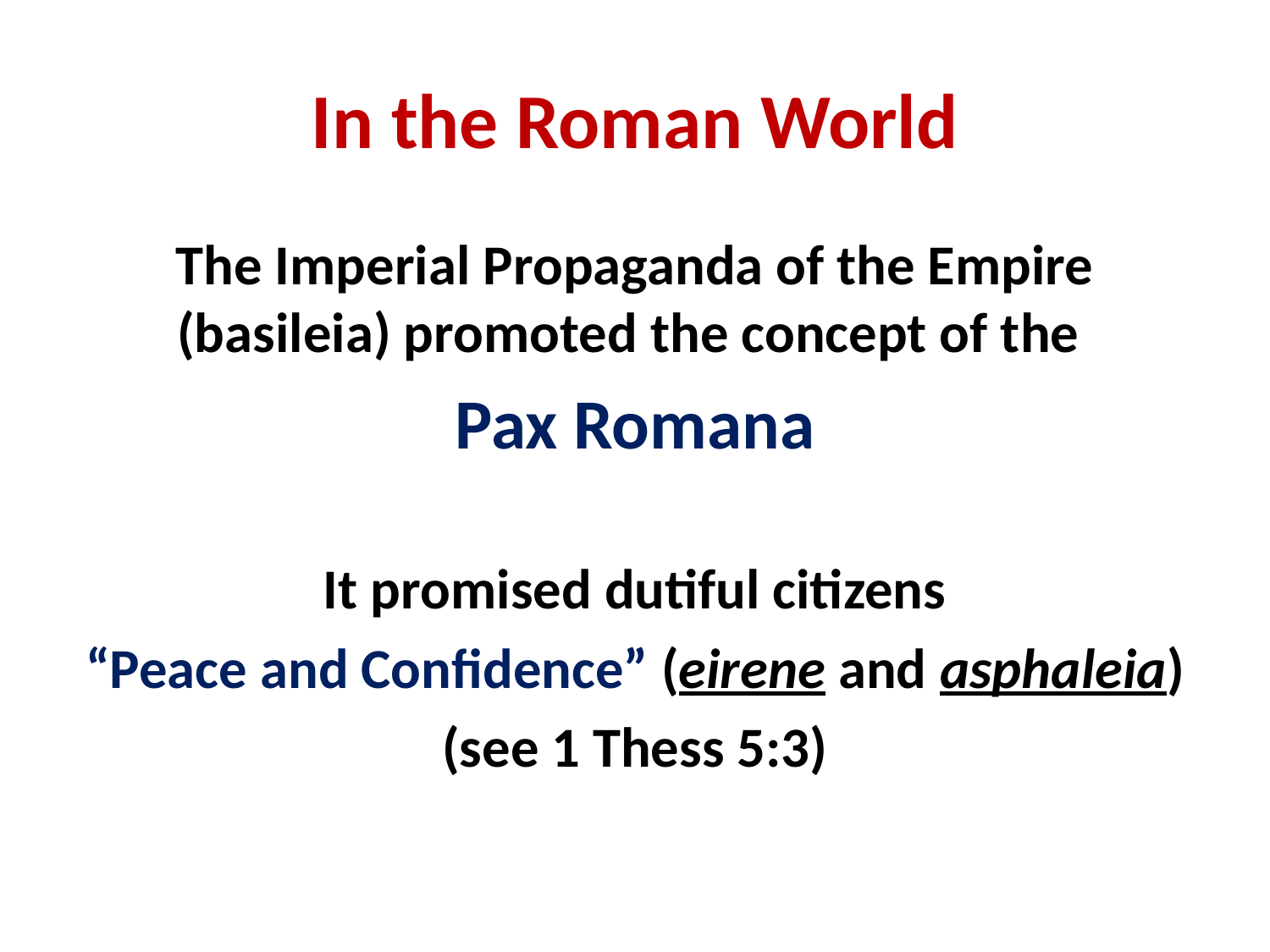

# In the Roman World
The Imperial Propaganda of the Empire (basileia) promoted the concept of the
Pax Romana

It promised dutiful citizens
“Peace and Confidence” (eirene and asphaleia)
(see 1 Thess 5:3)